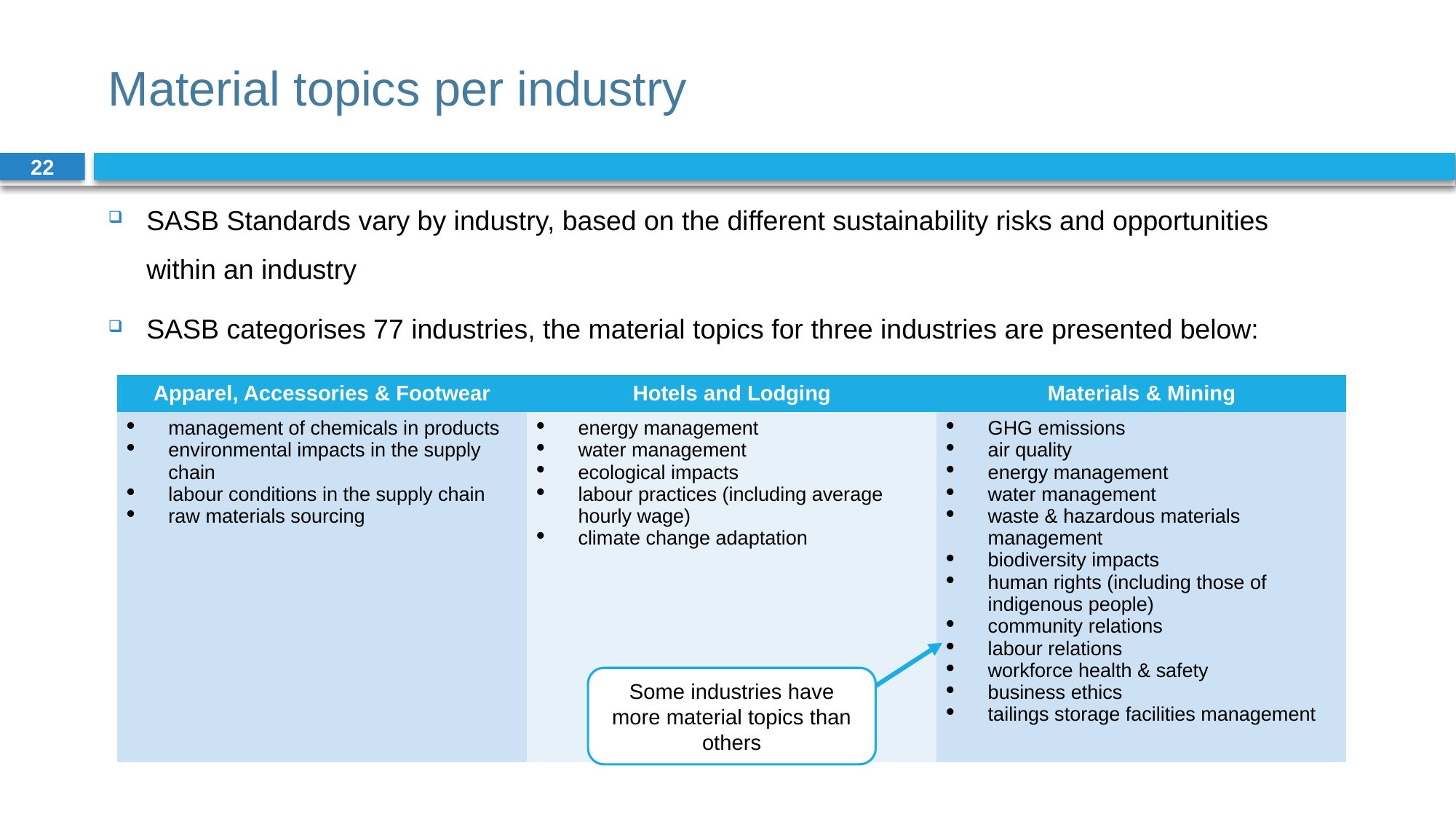

# Material topics per industry
22
SASB Standards vary by industry, based on the different sustainability risks and opportunities within an industry
SASB categorises 77 industries, the material topics for three industries are presented below:
| Apparel, Accessories & Footwear | Hotels and Lodging | Materials & Mining |
| --- | --- | --- |
| management of chemicals in products environmental impacts in the supply chain labour conditions in the supply chain raw materials sourcing | energy management water management ecological impacts labour practices (including average hourly wage) climate change adaptation | GHG emissions air quality energy management water management waste & hazardous materials management biodiversity impacts human rights (including those of indigenous people) community relations labour relations workforce health & safety business ethics tailings storage facilities management |
Some industries have more material topics than others